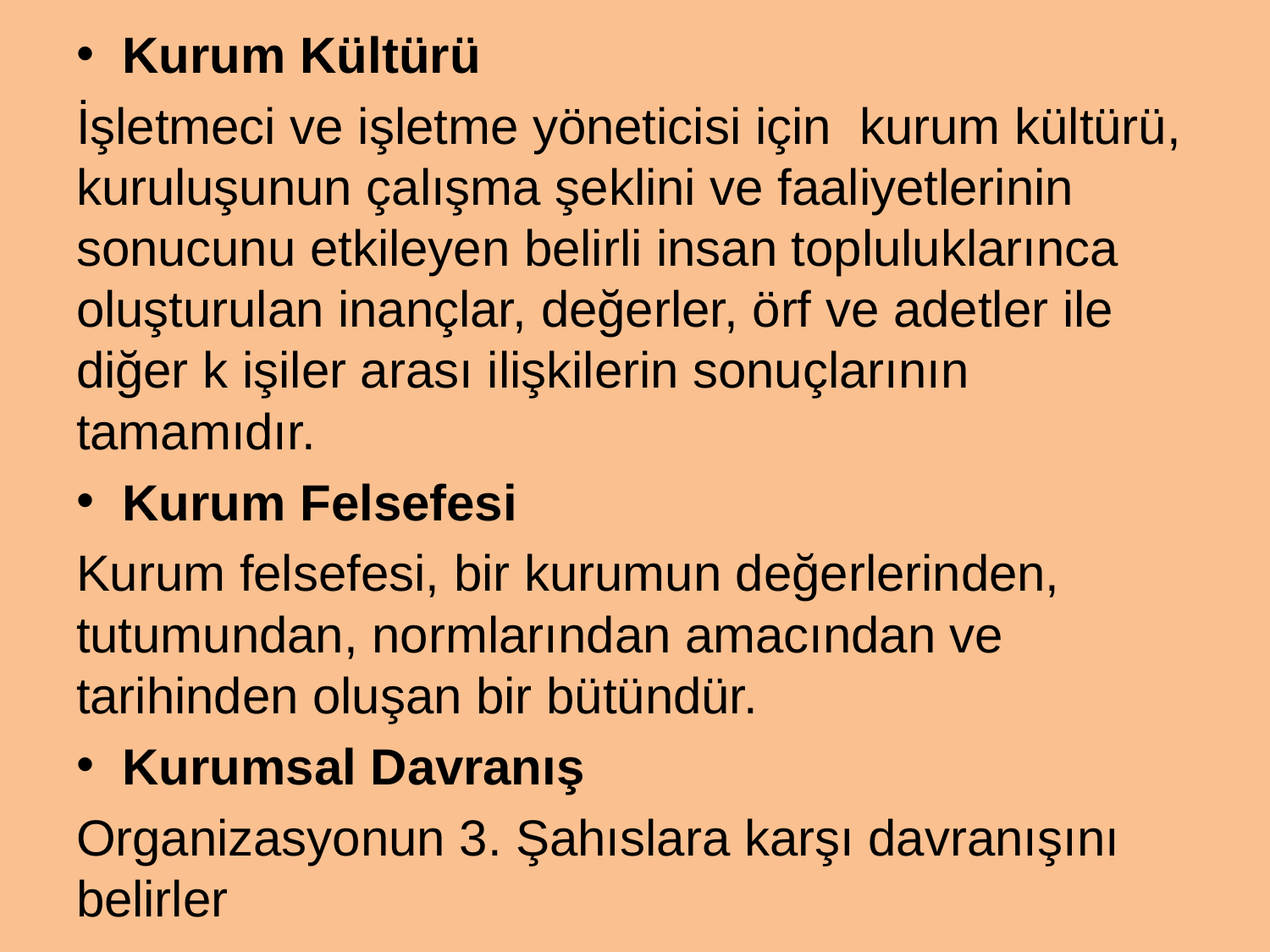

Kurum Kültürü
İşletmeci ve işletme yöneticisi için  kurum kültürü, kuruluşunun çalışma şeklini ve faaliyetlerinin  sonucunu etkileyen belirli insan topluluklarınca oluşturulan inançlar, değerler, örf ve adetler ile diğer k işiler arası ilişkilerin sonuçlarının tamamıdır.
Kurum Felsefesi
Kurum felsefesi, bir kurumun değerlerinden, tutumundan, normlarından amacından ve tarihinden oluşan bir bütündür.
Kurumsal Davranış
Organizasyonun 3. Şahıslara karşı davranışını belirler